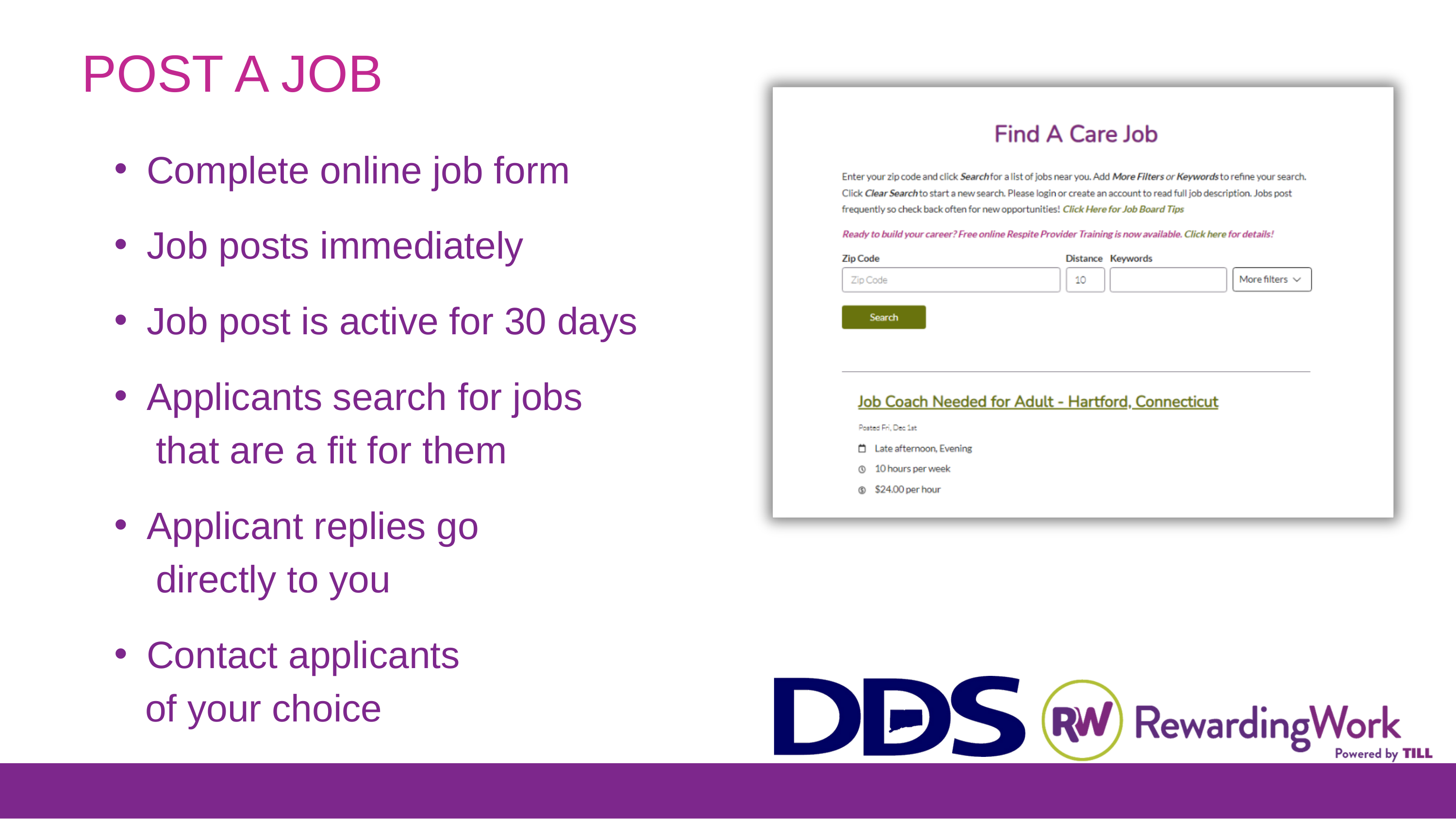

POST A JOB

Complete online job form

Job posts immediately

Job post is active for 30 days

Applicants search for jobs
       that are a fit for them

Applicant replies go
       directly to you

Contact applicants
      of your choice